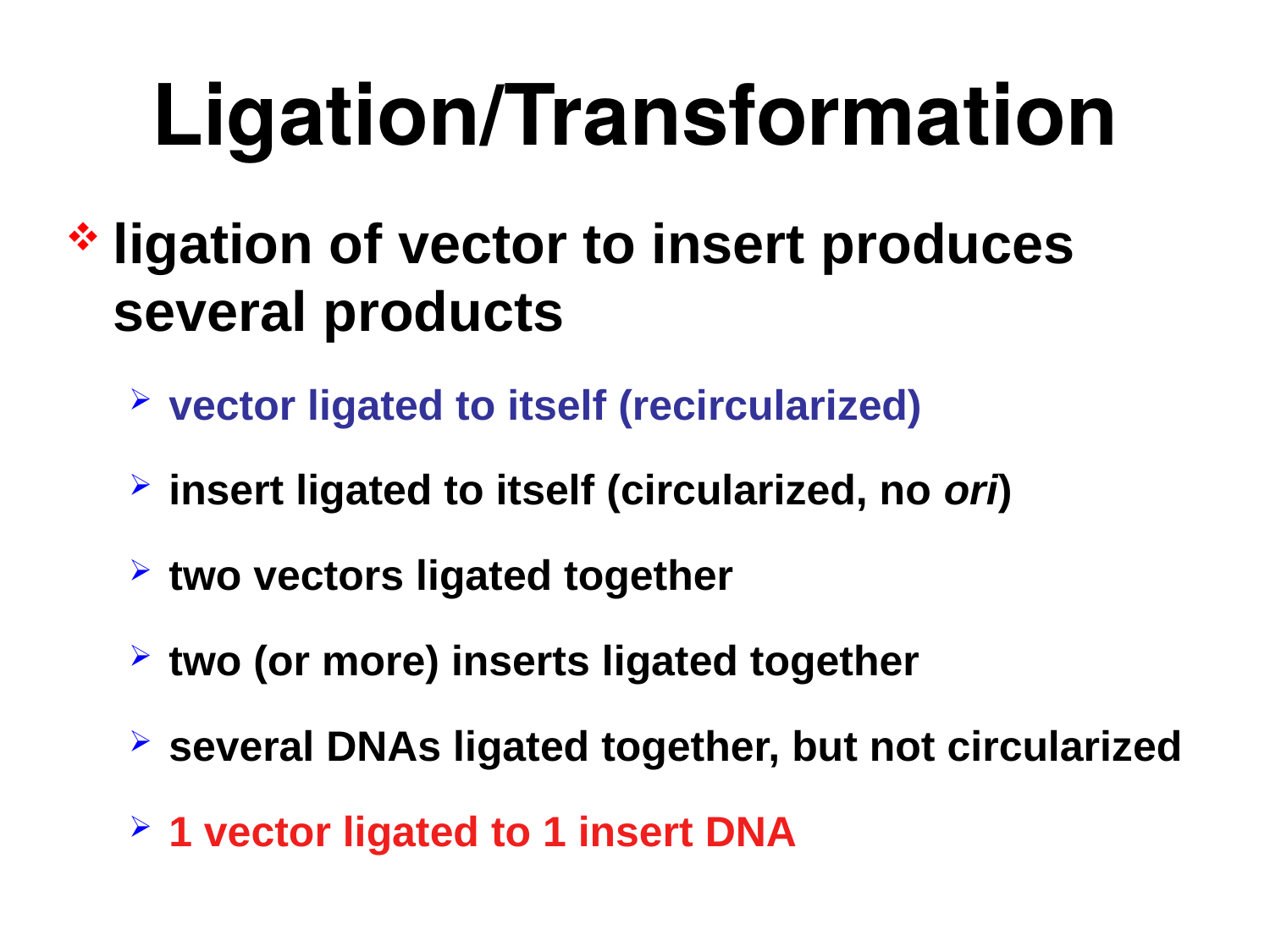

# Ligation/Transformation
ligation of vector to insert produces several products
vector ligated to itself (recircularized)
insert ligated to itself (circularized, no ori)
two vectors ligated together
two (or more) inserts ligated together
several DNAs ligated together, but not circularized
1 vector ligated to 1 insert DNA